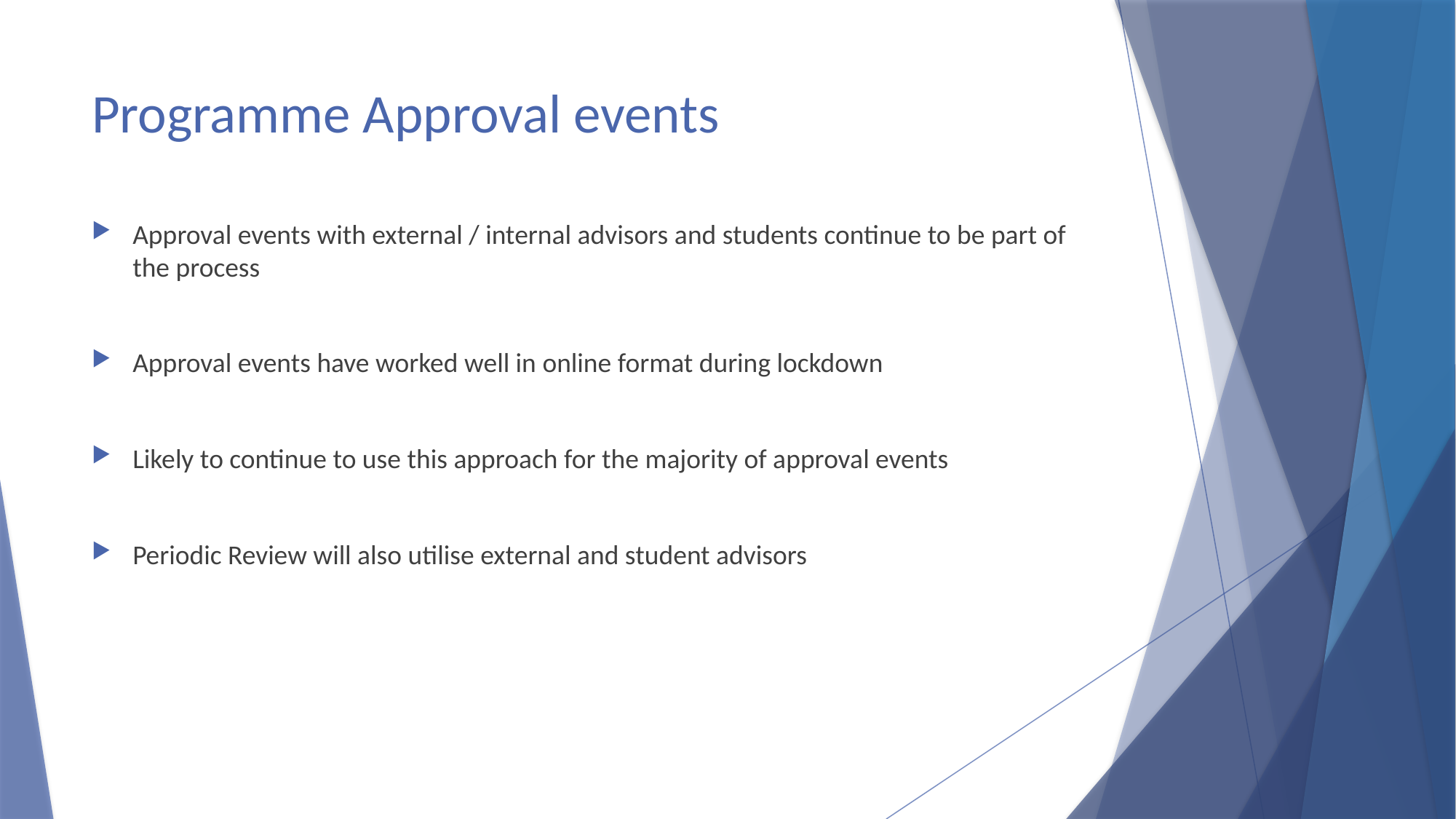

# Programme Approval events
Approval events with external / internal advisors and students continue to be part of the process

Approval events have worked well in online format during lockdown

Likely to continue to use this approach for the majority of approval events

Periodic Review will also utilise external and student advisors